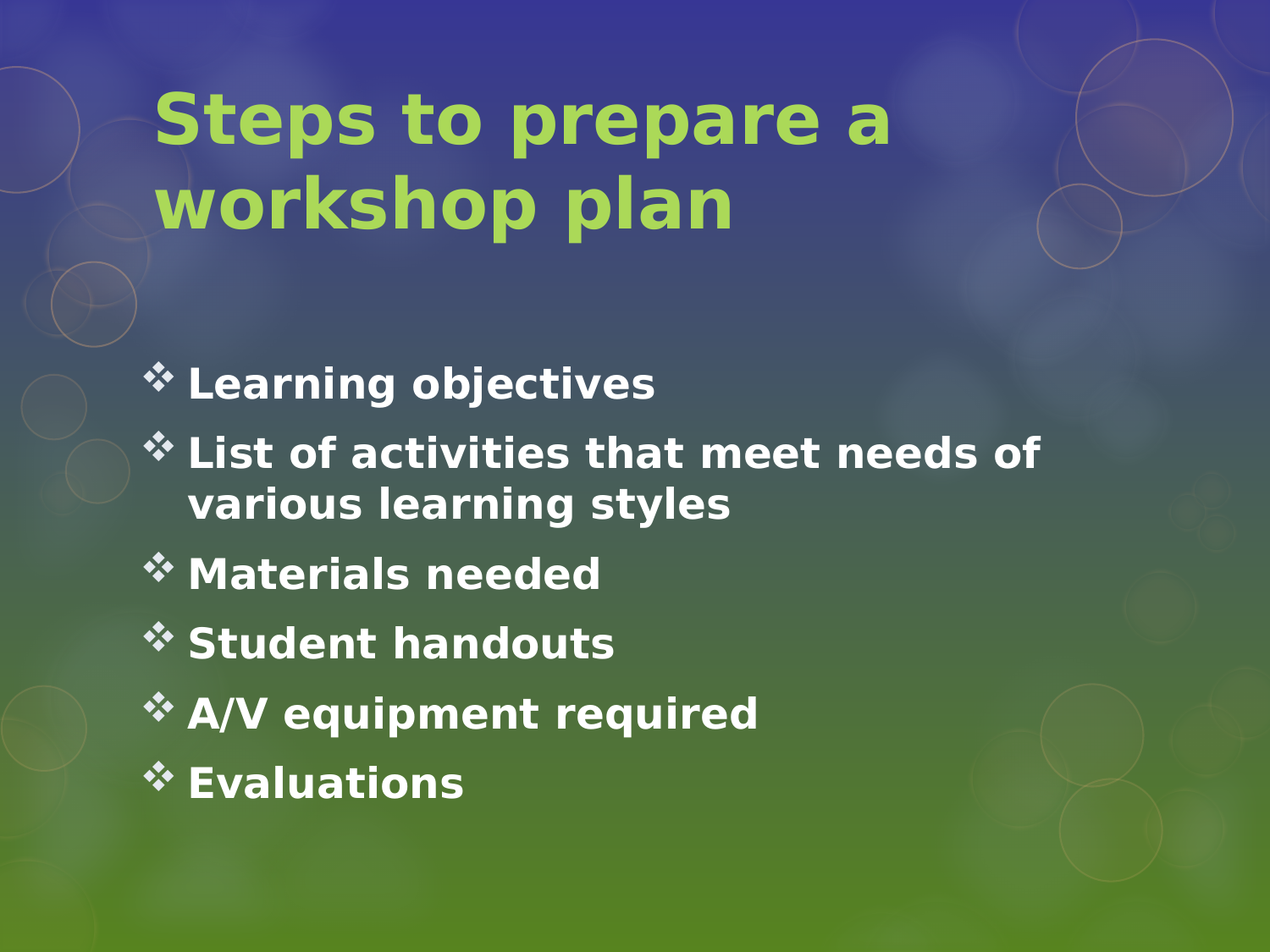

# Steps to prepare a workshop plan
Learning objectives
List of activities that meet needs of various learning styles
Materials needed
Student handouts
A/V equipment required
Evaluations